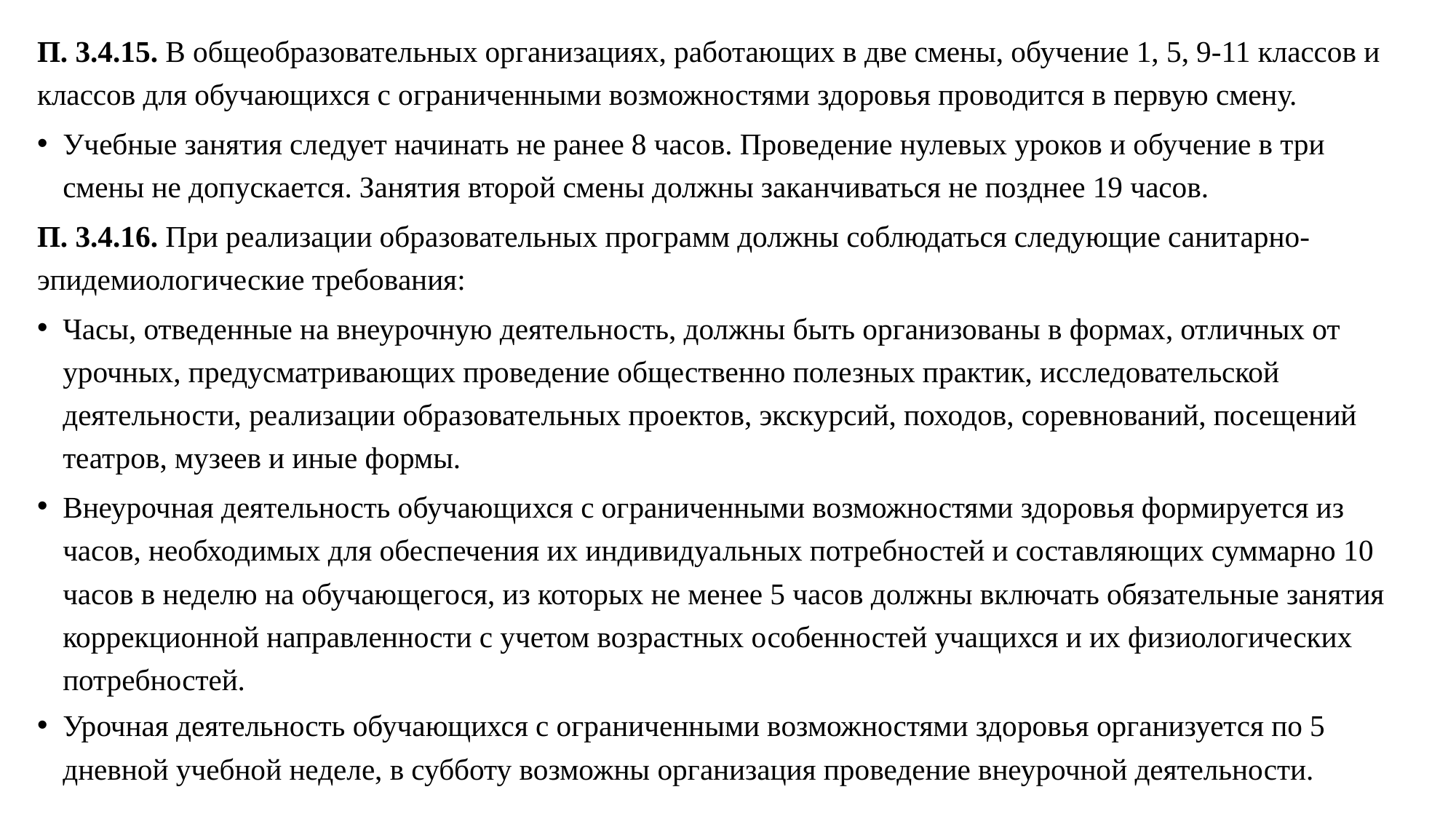

П. 3.4.15. В общеобразовательных организациях, работающих в две смены, обучение 1, 5, 9-11 классов и классов для обучающихся с ограниченными возможностями здоровья проводится в первую смену.
Учебные занятия следует начинать не ранее 8 часов. Проведение нулевых уроков и обучение в три смены не допускается. Занятия второй смены должны заканчиваться не позднее 19 часов.
П. 3.4.16. При реализации образовательных программ должны соблюдаться следующие санитарно-эпидемиологические требования:
Часы, отведенные на внеурочную деятельность, должны быть организованы в формах, отличных от урочных, предусматривающих проведение общественно полезных практик, исследовательской деятельности, реализации образовательных проектов, экскурсий, походов, соревнований, посещений театров, музеев и иные формы.
Внеурочная деятельность обучающихся с ограниченными возможностями здоровья формируется из часов, необходимых для обеспечения их индивидуальных потребностей и составляющих суммарно 10 часов в неделю на обучающегося, из которых не менее 5 часов должны включать обязательные занятия коррекционной направленности с учетом возрастных особенностей учащихся и их физиологических потребностей.
Урочная деятельность обучающихся с ограниченными возможностями здоровья организуется по 5 дневной учебной неделе, в субботу возможны организация проведение внеурочной деятельности.